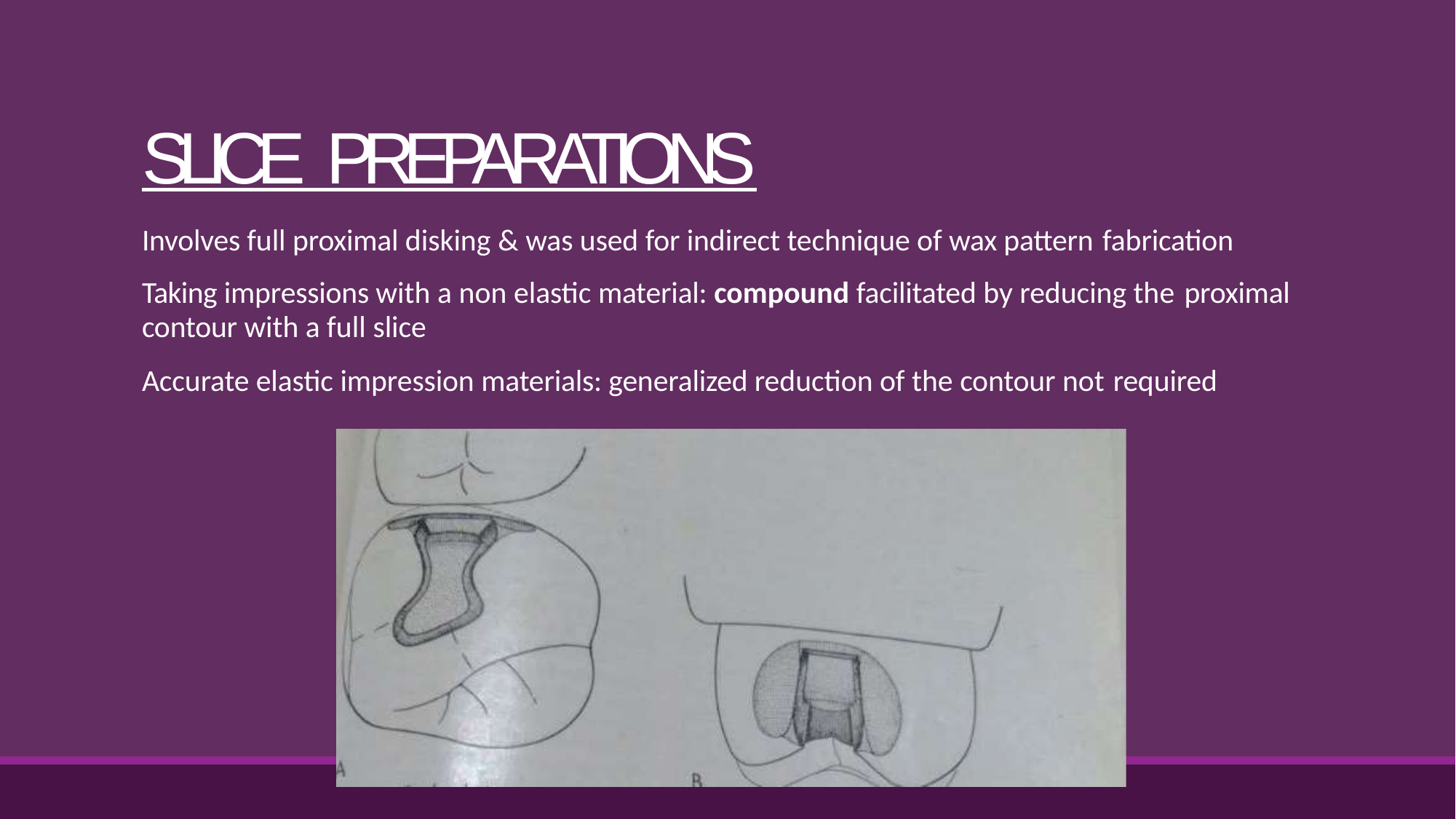

# SLICE PREPARATIONS
Involves full proximal disking & was used for indirect technique of wax pattern fabrication
Taking impressions with a non elastic material: compound facilitated by reducing the proximal
contour with a full slice
Accurate elastic impression materials: generalized reduction of the contour not required